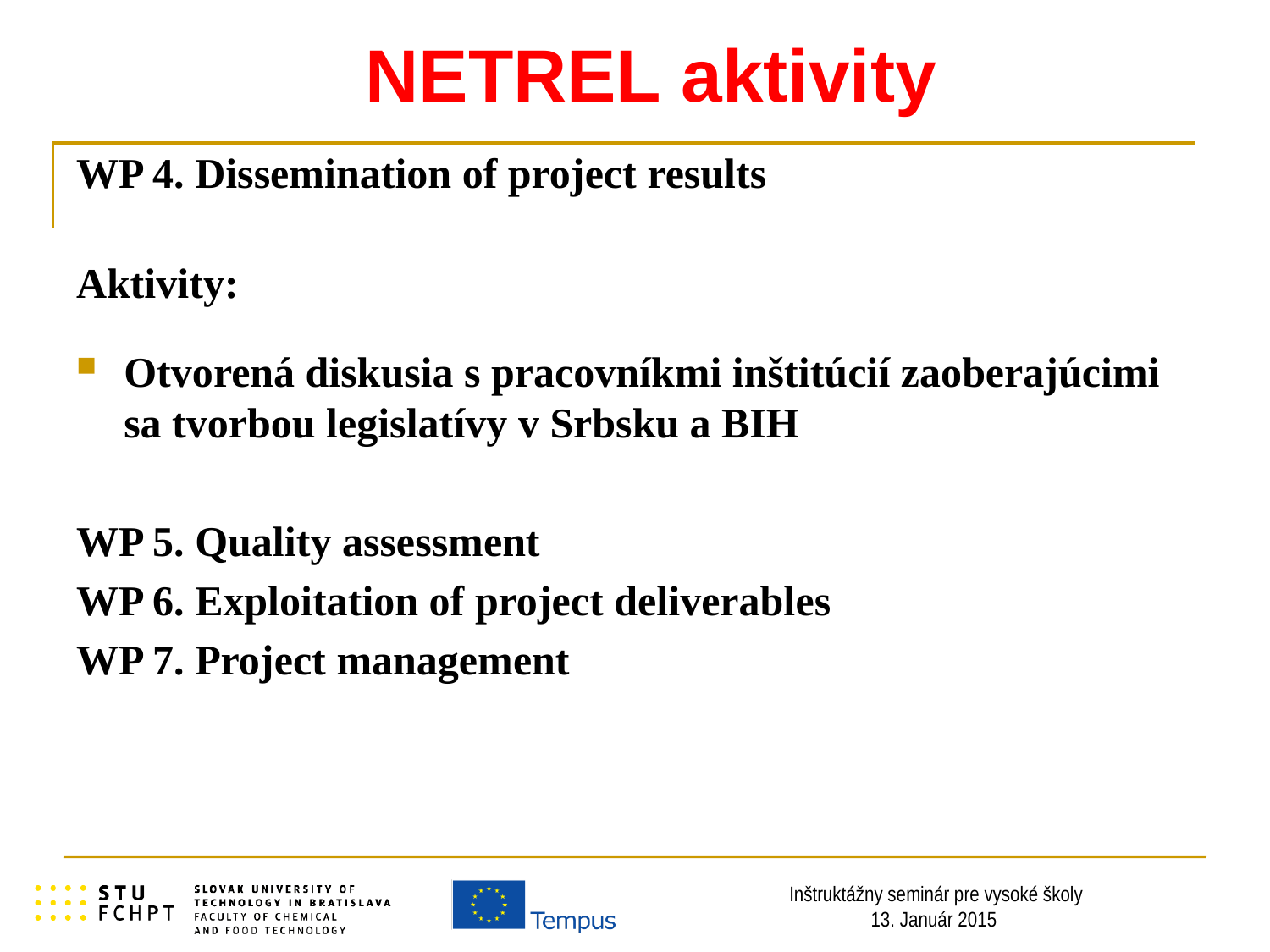

# NETREL aktivity
WP 4. Dissemination of project results

Aktivity:

Otvorená diskusia s pracovníkmi inštitúcií zaoberajúcimi sa tvorbou legislatívy v Srbsku a BIH

WP 5. Quality assessment
WP 6. Exploitation of project deliverables
WP 7. Project management